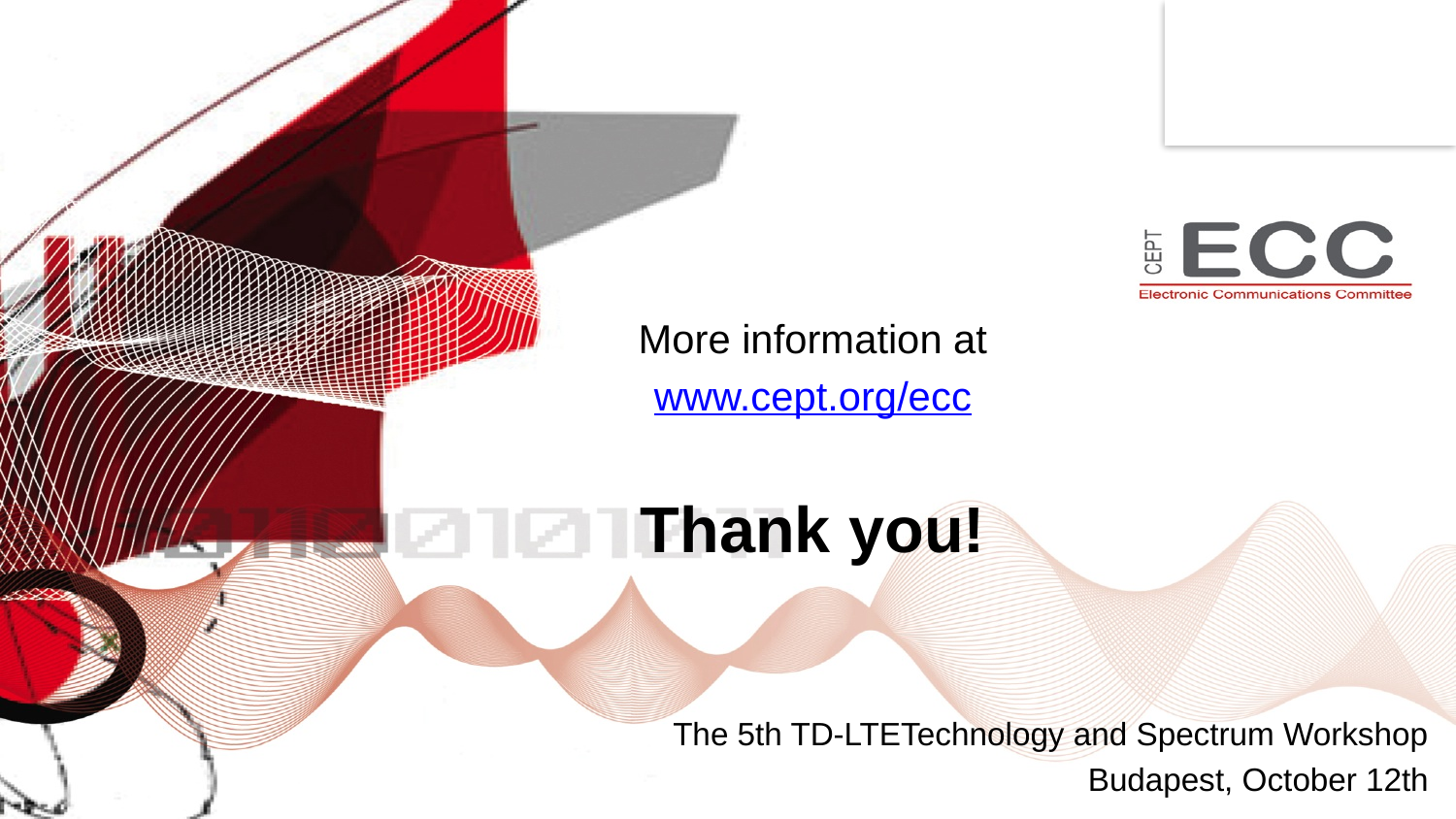

More information at
www.cept.org/ecc

Thank you!

The 5th TD-LTETechnology and Spectrum Workshop
Budapest, October 12th